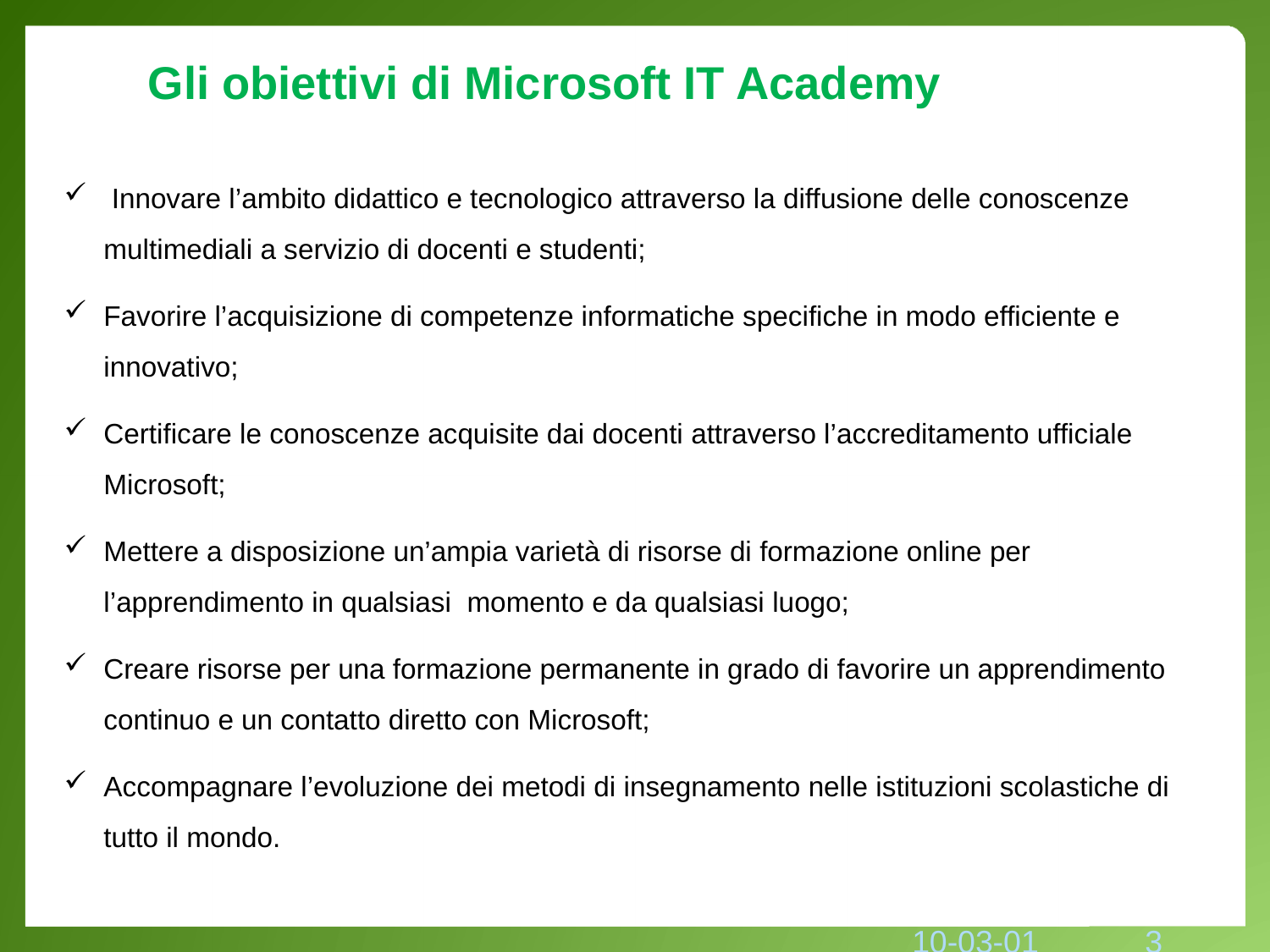

# Gli obiettivi di Microsoft IT Academy
 Innovare l’ambito didattico e tecnologico attraverso la diffusione delle conoscenze multimediali a servizio di docenti e studenti;
Favorire l’acquisizione di competenze informatiche specifiche in modo efficiente e innovativo;
Certificare le conoscenze acquisite dai docenti attraverso l’accreditamento ufficiale Microsoft;
Mettere a disposizione un’ampia varietà di risorse di formazione online per l’apprendimento in qualsiasi  momento e da qualsiasi luogo;
Creare risorse per una formazione permanente in grado di favorire un apprendimento continuo e un contatto diretto con Microsoft;
Accompagnare l’evoluzione dei metodi di insegnamento nelle istituzioni scolastiche di tutto il mondo.

10-03-01
3